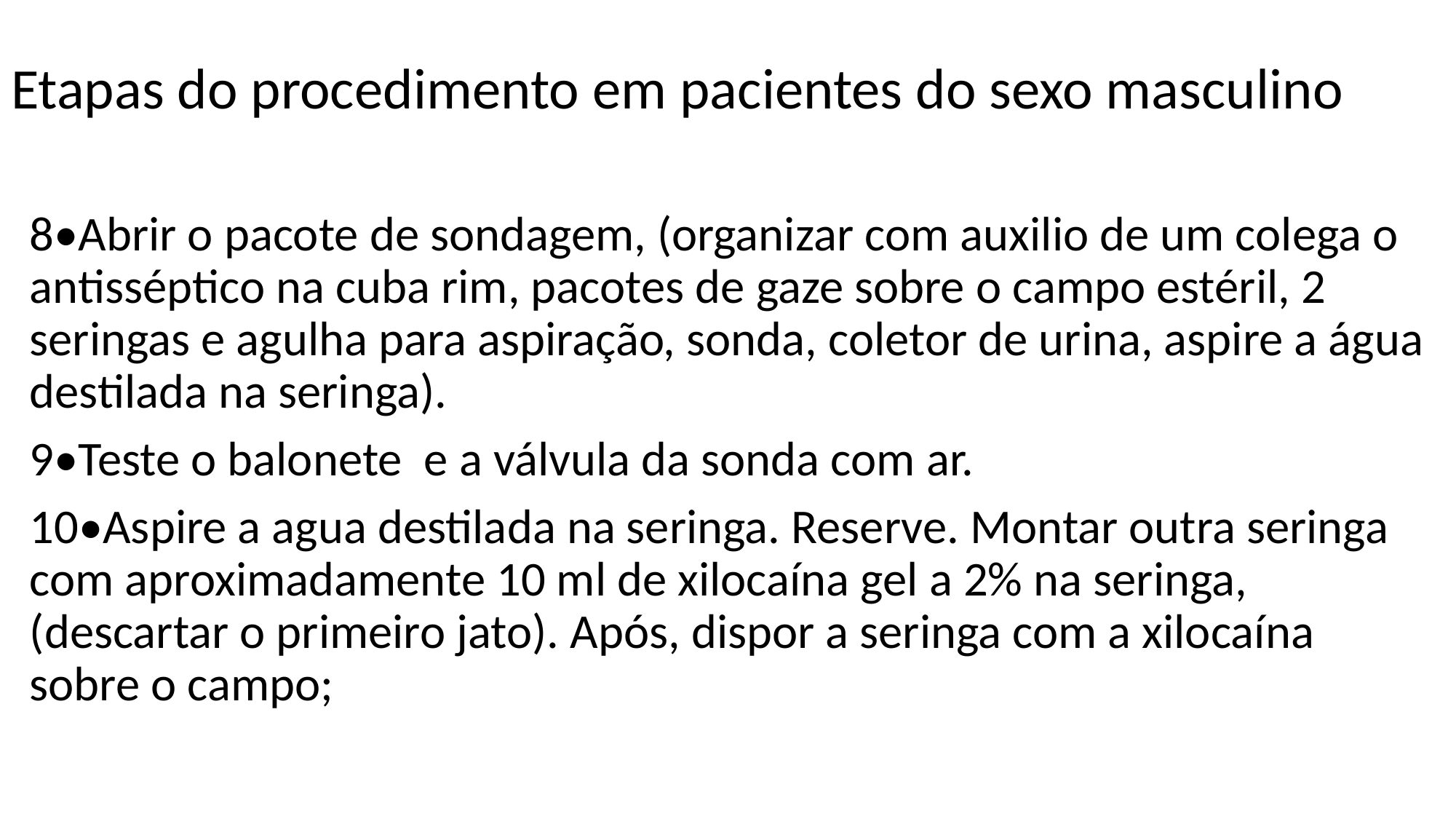

# Etapas do procedimento em pacientes do sexo masculino

8•Abrir o pacote de sondagem, (organizar com auxilio de um colega o antisséptico na cuba rim, pacotes de gaze sobre o campo estéril, 2 seringas e agulha para aspiração, sonda, coletor de urina, aspire a água destilada na seringa).
9•Teste o balonete  e a válvula da sonda com ar.
10•Aspire a agua destilada na seringa. Reserve. Montar outra seringa com aproximadamente 10 ml de xilocaína gel a 2% na seringa, (descartar o primeiro jato). Após, dispor a seringa com a xilocaína sobre o campo;